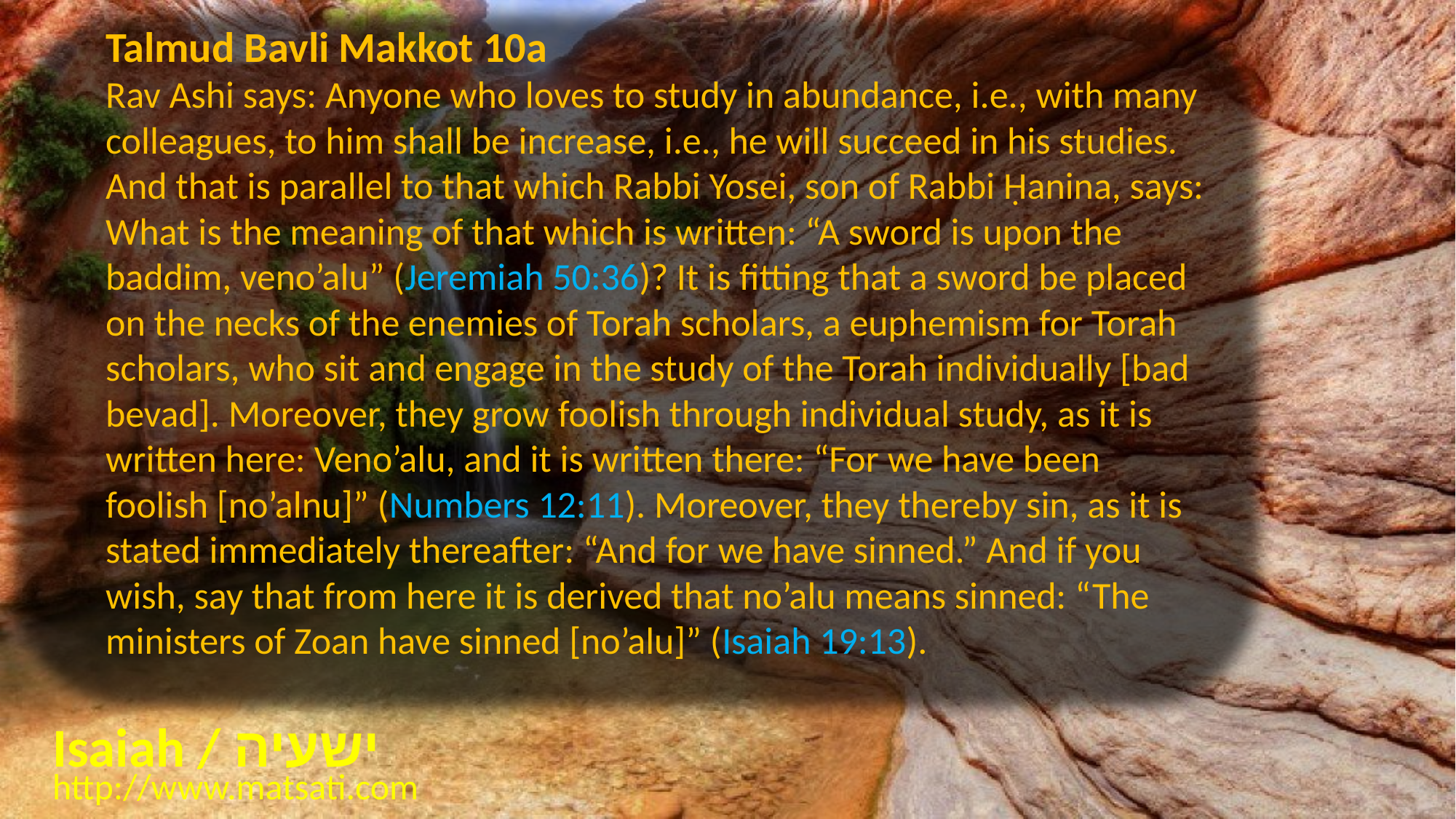

Talmud Bavli Makkot 10a
Rav Ashi says: Anyone who loves to study in abundance, i.e., with many colleagues, to him shall be increase, i.e., he will succeed in his studies. And that is parallel to that which Rabbi Yosei, son of Rabbi Ḥanina, says: What is the meaning of that which is written: “A sword is upon the baddim, veno’alu” (Jeremiah 50:36)? It is fitting that a sword be placed on the necks of the enemies of Torah scholars, a euphemism for Torah scholars, who sit and engage in the study of the Torah individually [bad bevad]. Moreover, they grow foolish through individual study, as it is written here: Veno’alu, and it is written there: “For we have been foolish [no’alnu]” (Numbers 12:11). Moreover, they thereby sin, as it is stated immediately thereafter: “And for we have sinned.” And if you wish, say that from here it is derived that no’alu means sinned: “The ministers of Zoan have sinned [no’alu]” (Isaiah 19:13).
Isaiah / ישעיה
http://www.matsati.com